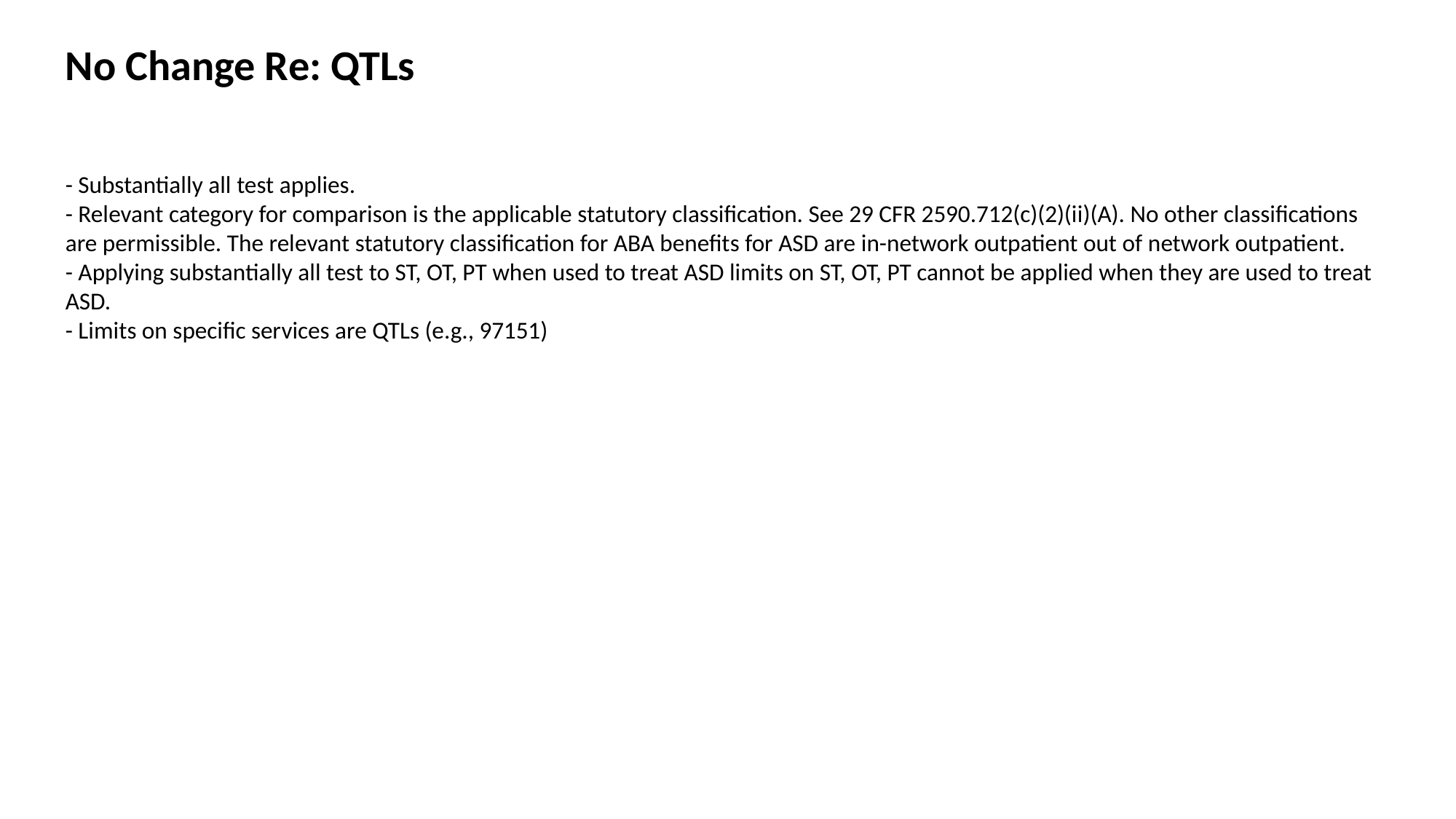

No Change Re: QTLs
- Substantially all test applies.
- Relevant category for comparison is the applicable statutory classification. See 29 CFR 2590.712(c)(2)(ii)(A). No other classifications are permissible. The relevant statutory classification for ABA benefits for ASD are in-network outpatient out of network outpatient.
- Applying substantially all test to ST, OT, PT when used to treat ASD limits on ST, OT, PT cannot be applied when they are used to treat ASD.
- Limits on specific services are QTLs (e.g., 97151)